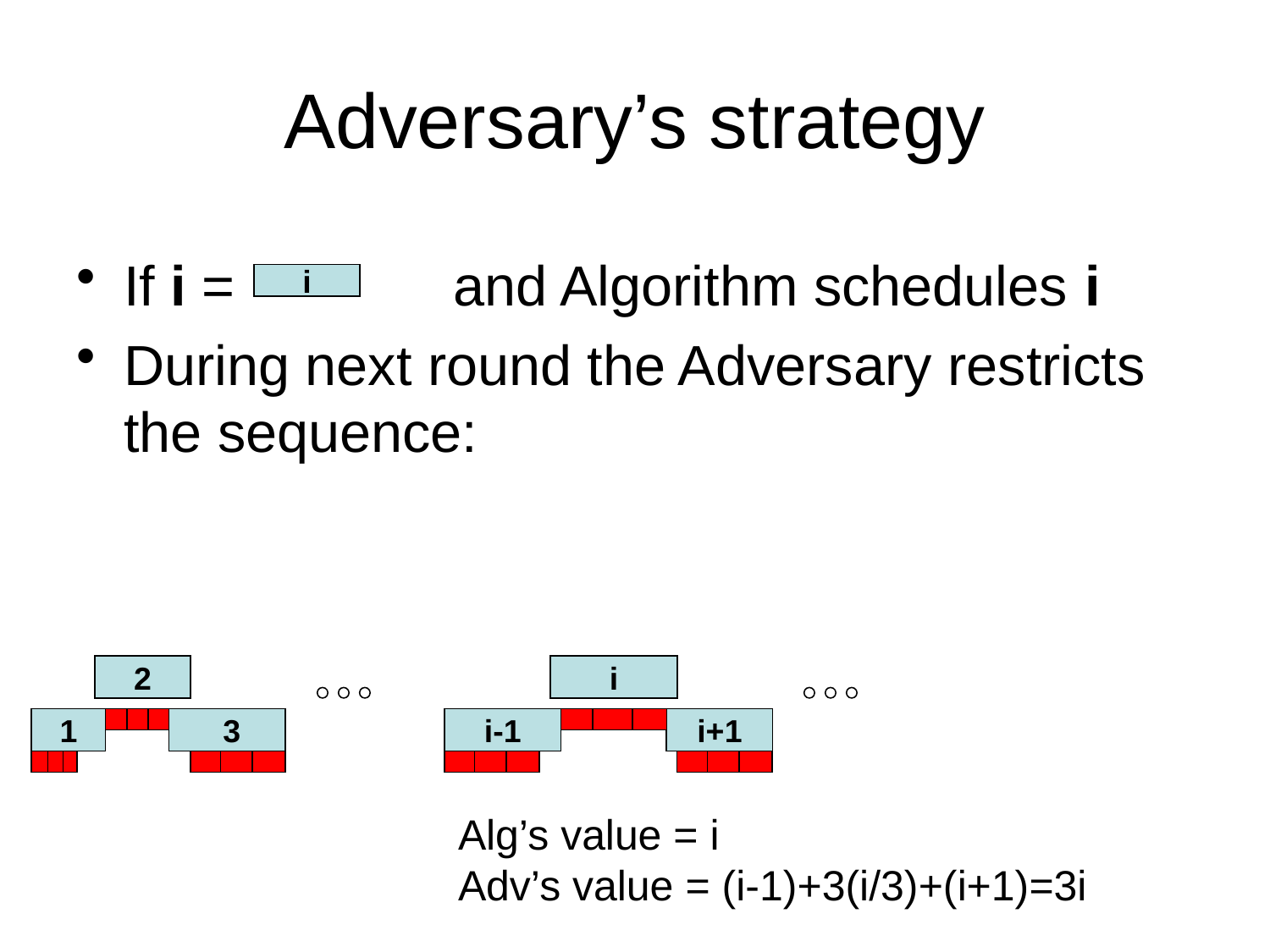

# Adversary’s strategy
If i =              and Algorithm schedules i
During next round the Adversary restricts the sequence:
i
2
1
 3
i

k

j

i
i-1

i+1
Alg’s value = i
Adv’s value = (i-1)+3(i/3)+(i+1)=3i